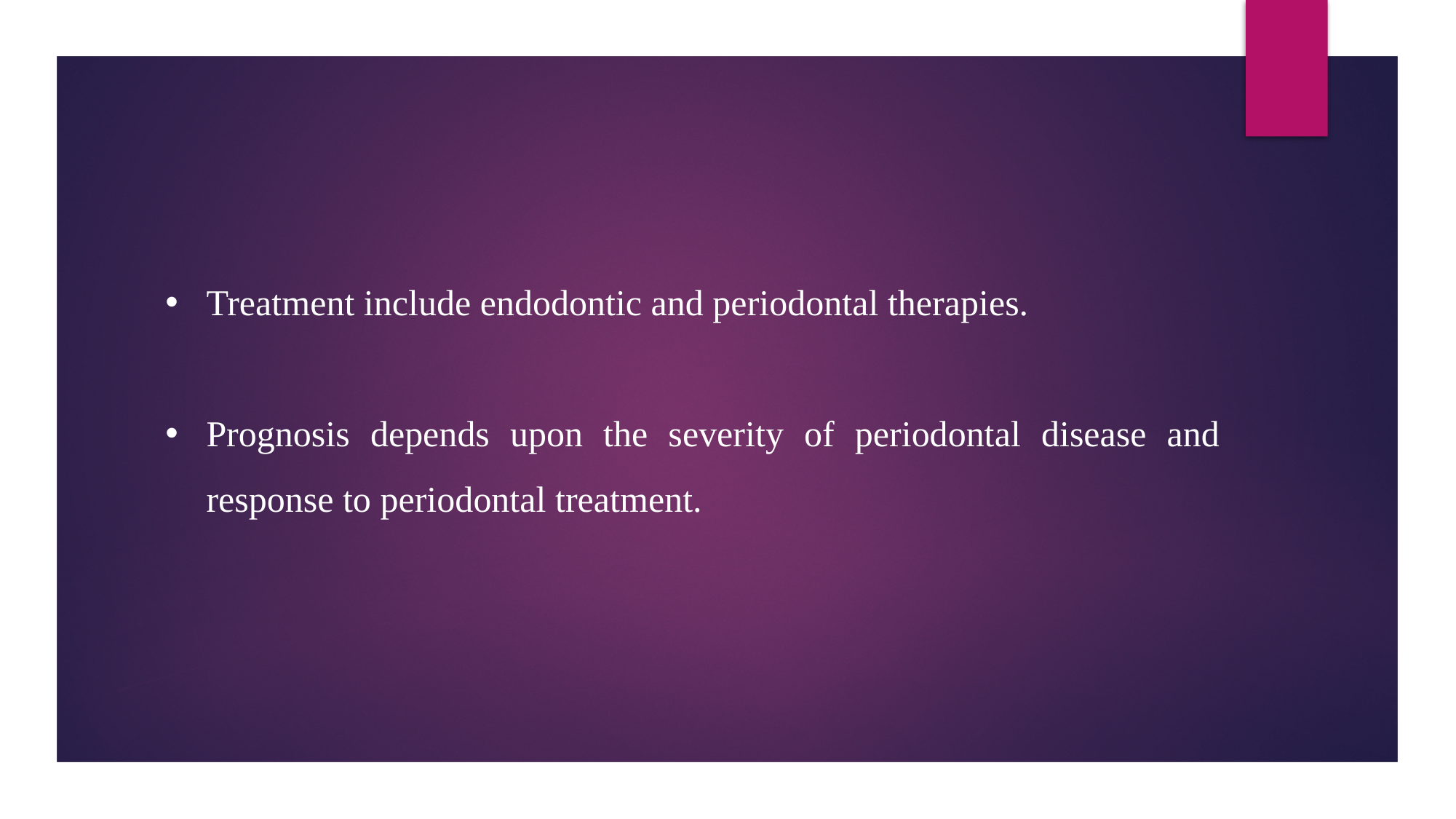

Treatment include endodontic and periodontal therapies.

Prognosis depends upon the severity of periodontal disease and response to periodontal treatment.